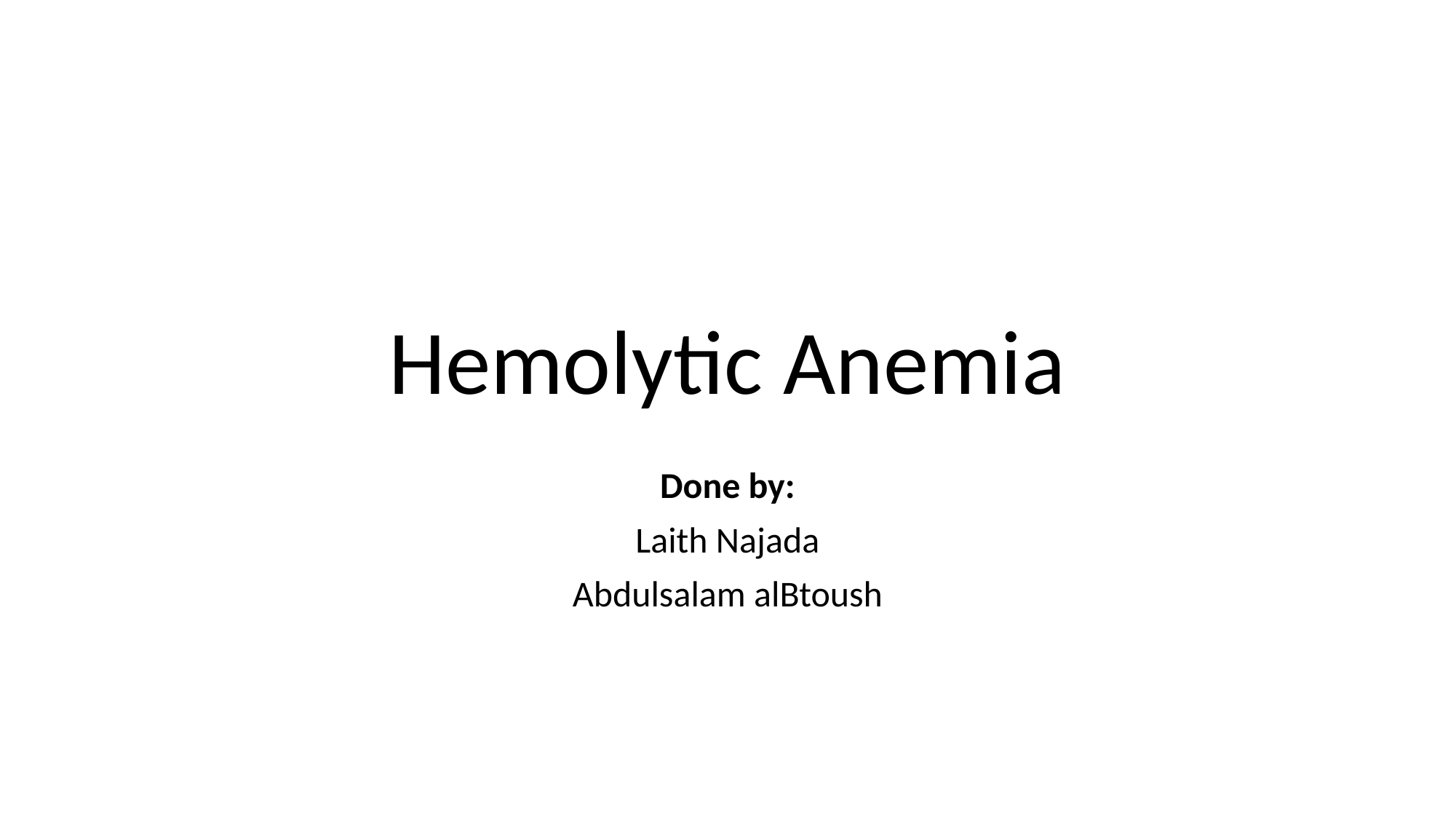

# Hemolytic Anemia
Done by:
Laith Najada
Abdulsalam alBtoush